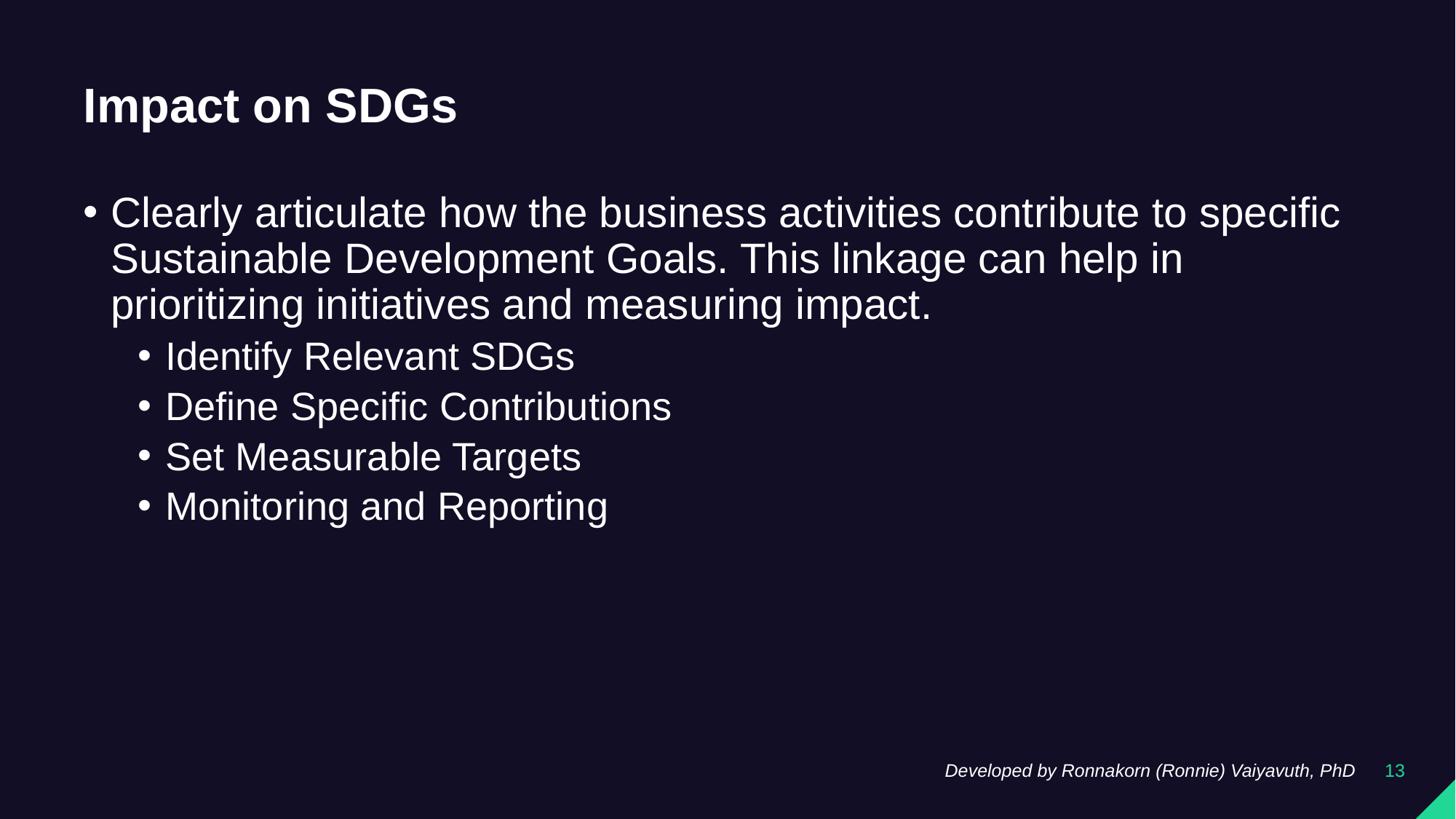

# Impact on SDGs
Clearly articulate how the business activities contribute to specific Sustainable Development Goals. This linkage can help in prioritizing initiatives and measuring impact.
Identify Relevant SDGs
Define Specific Contributions
Set Measurable Targets
Monitoring and Reporting
Developed by Ronnakorn (Ronnie) Vaiyavuth, PhD
13